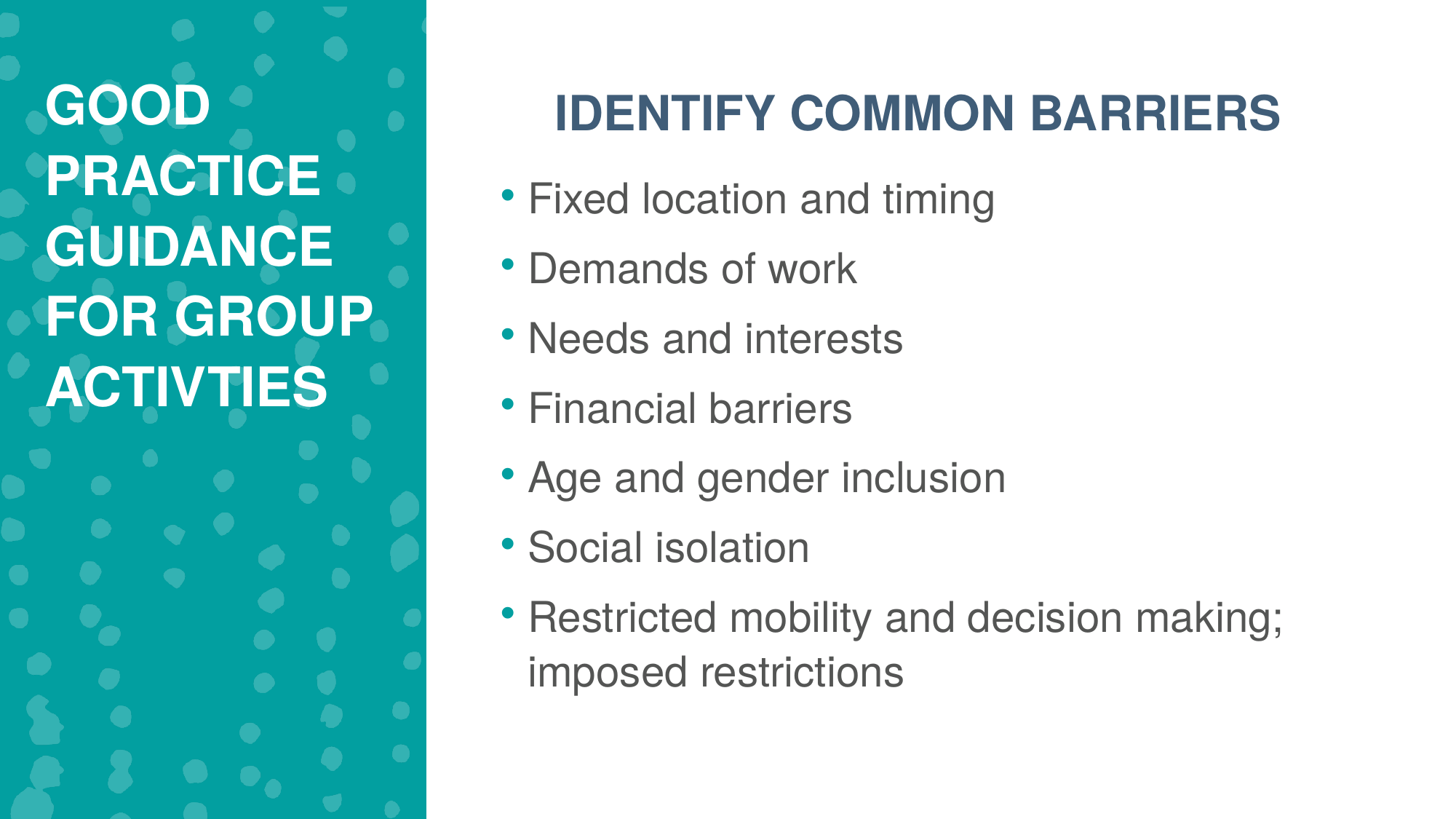

GOOD PRACTICE GUIDANCE FOR GROUP ACTIVTIES
IDENTIFY COMMON BARRIERS
Fixed location and timing
Demands of work
Needs and interests
Financial barriers
Age and gender inclusion
Social isolation
Restricted mobility and decision making; imposed restrictions